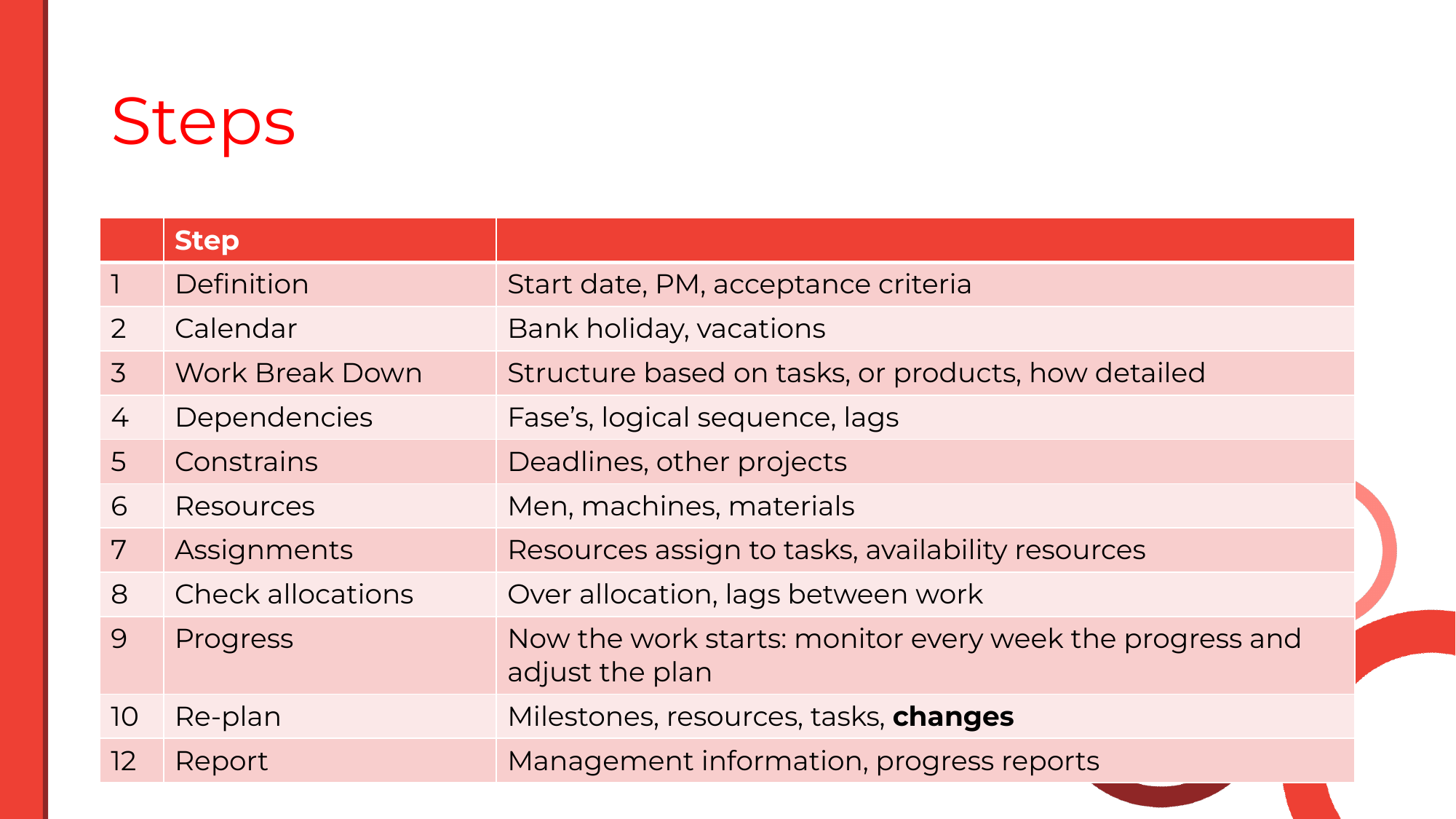

# Steps
|  | Step |  |
| --- | --- | --- |
| 1 | Definition | Start date, PM, acceptance criteria |
| 2 | Calendar | Bank holiday, vacations |
| 3 | Work Break Down | Structure based on tasks, or products, how detailed |
| 4 | Dependencies | Fase’s, logical sequence, lags |
| 5 | Constrains | Deadlines, other projects |
| 6 | Resources | Men, machines, materials |
| 7 | Assignments | Resources assign to tasks, availability resources |
| 8 | Check allocations | Over allocation, lags between work |
| 9 | Progress | Now the work starts: monitor every week the progress and adjust the plan |
| 10 | Re-plan | Milestones, resources, tasks, changes |
| 12 | Report | Management information, progress reports |